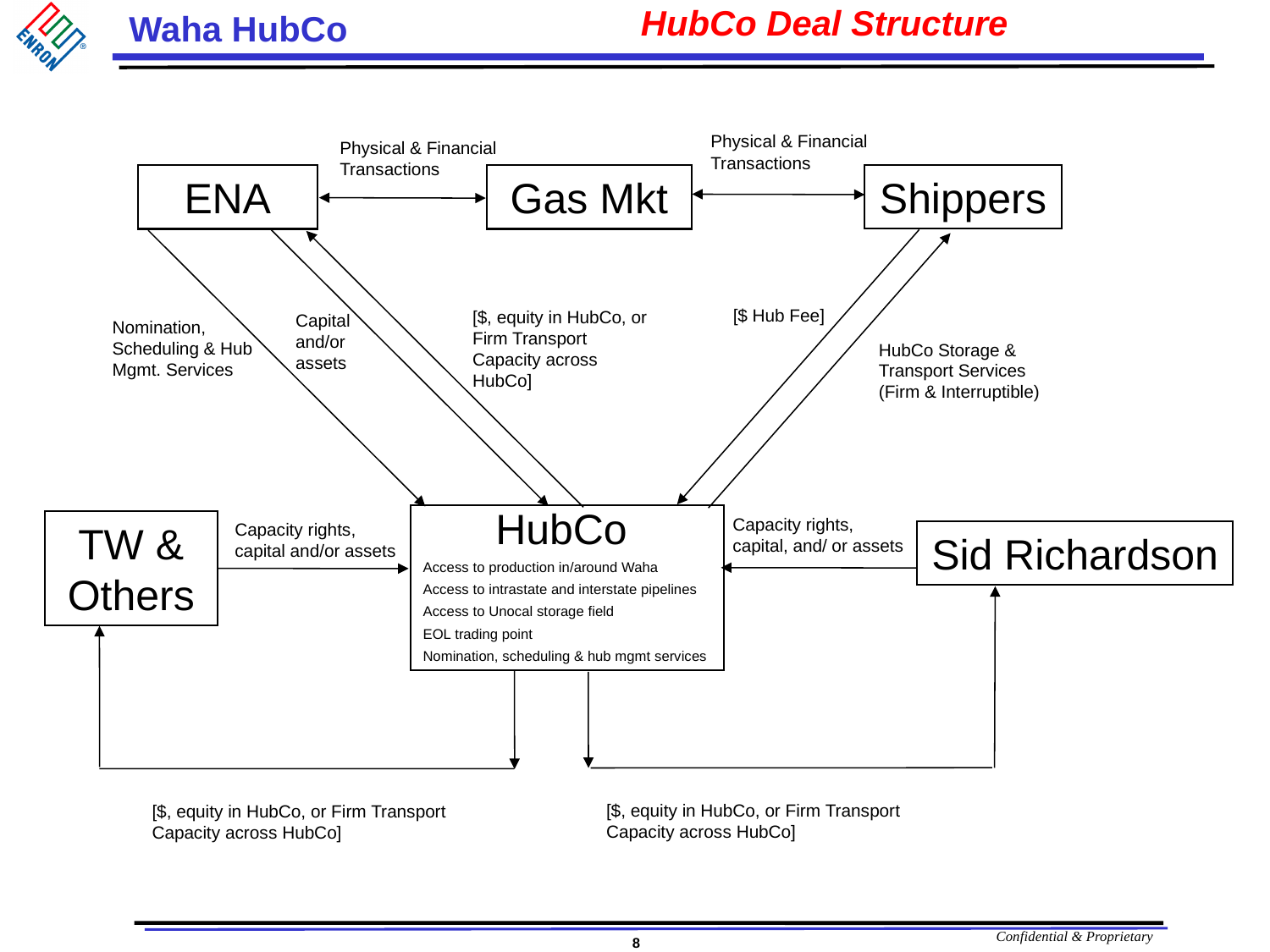

# HubCo Deal Structure
Physical & Financial Transactions
Physical & Financial Transactions
Shippers
ENA
Gas Mkt

[$ Hub Fee]
[$, equity in HubCo, or Firm Transport Capacity across HubCo]
Capital and/or assets
Nomination, Scheduling & Hub Mgmt. Services
HubCo Storage & Transport Services (Firm & Interruptible)
HubCo
Access to production in/around Waha
Access to intrastate and interstate pipelines
Access to Unocal storage field
EOL trading point
Nomination, scheduling & hub mgmt services
Capacity rights, capital, and/ or assets
TW & Others
Capacity rights, capital and/or assets
Sid Richardson

[$, equity in HubCo, or Firm Transport Capacity across HubCo]
[$, equity in HubCo, or Firm Transport Capacity across HubCo]